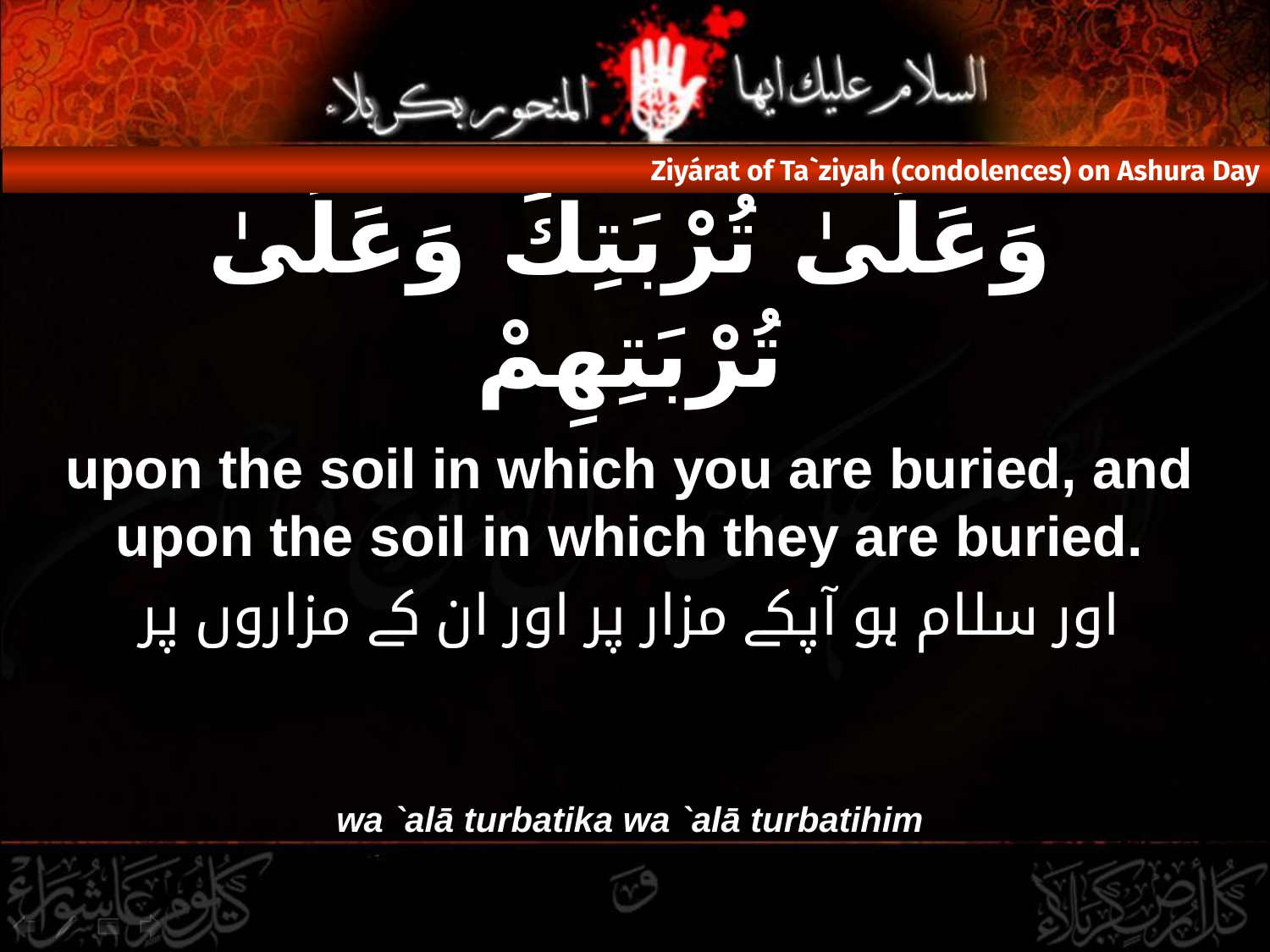

Ziyárat of Ta`ziyah (condolences) on Ashura Day
# وَعَلَىٰ تُرْبَتِكَ وَعَلَىٰ تُرْبَتِهِمْ
upon the soil in which you are buried, and upon the soil in which they are buried.
اور سلام ہو آپکے مزار پر اور ان کے مزاروں پر
wa `alā turbatika wa `alā turbatihim